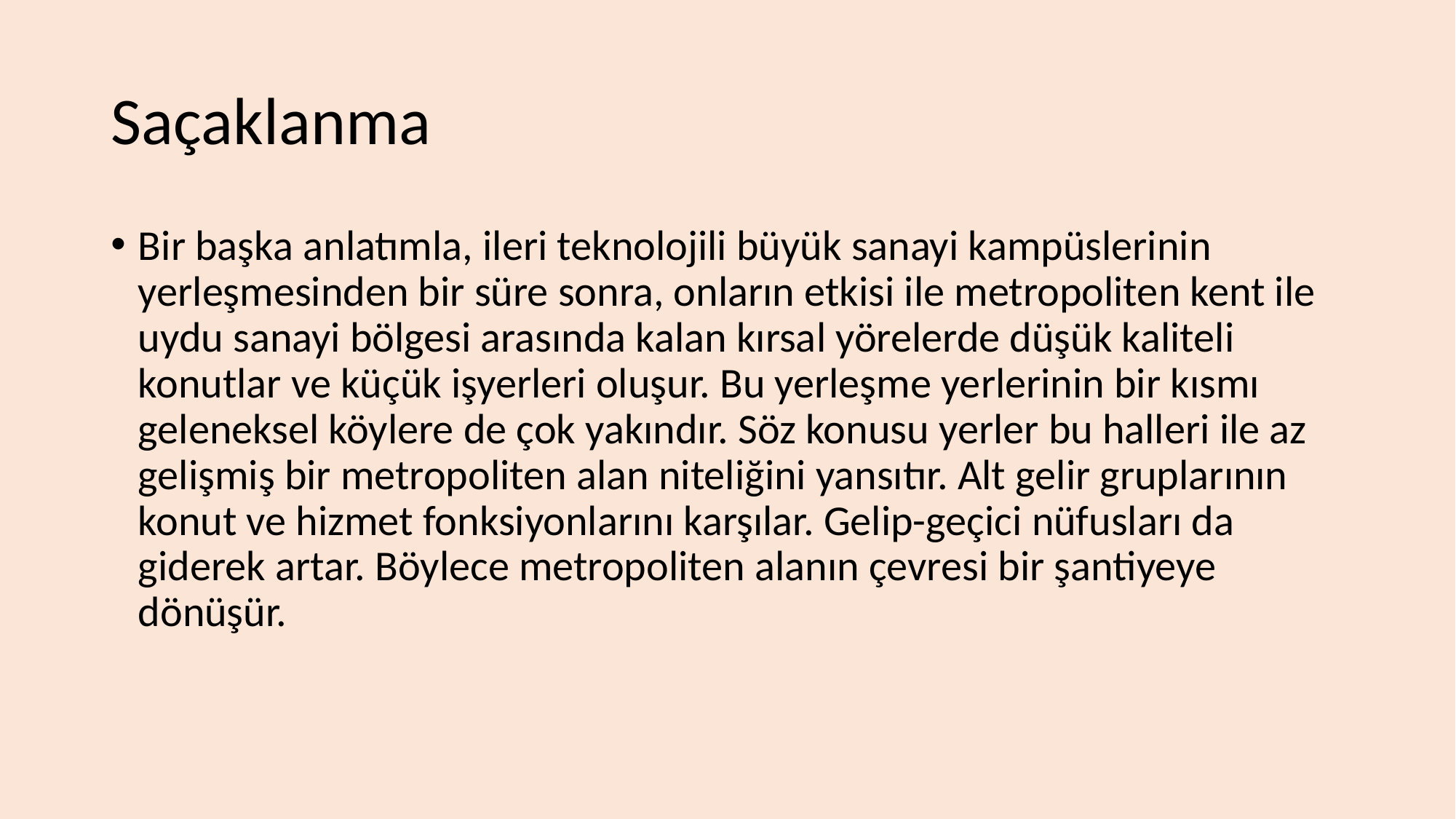

# Saçaklanma
Bir başka anlatımla, ileri teknolojili büyük sanayi kampüslerinin yerleşmesinden bir süre sonra, onların etkisi ile metropoliten kent ile uydu sanayi bölgesi arasında kalan kırsal yörelerde düşük kaliteli konutlar ve küçük işyerleri oluşur. Bu yerleşme yerlerinin bir kısmı geleneksel köylere de çok yakındır. Söz konusu yerler bu halleri ile az gelişmiş bir metropoliten alan niteliğini yansıtır. Alt gelir gruplarının konut ve hizmet fonksiyonlarını karşılar. Gelip-geçici nüfusları da giderek artar. Böylece metropoliten alanın çevresi bir şantiyeye dönüşür.